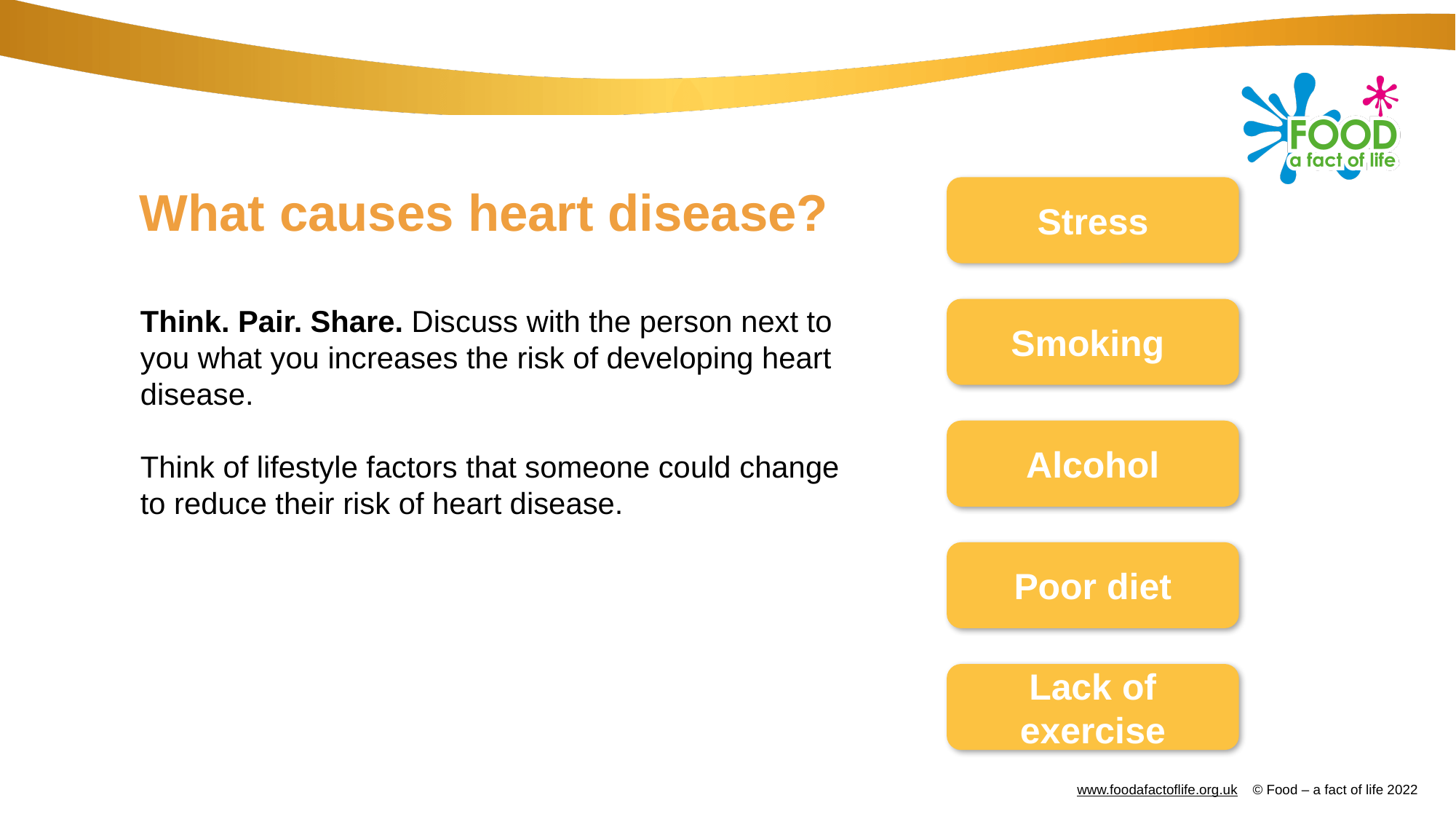

Stress
# What causes heart disease?
Think. Pair. Share. Discuss with the person next to you what you increases the risk of developing heart disease.

Think of lifestyle factors that someone could change to reduce their risk of heart disease.
Smoking
Alcohol
Poor diet
Lack of exercise